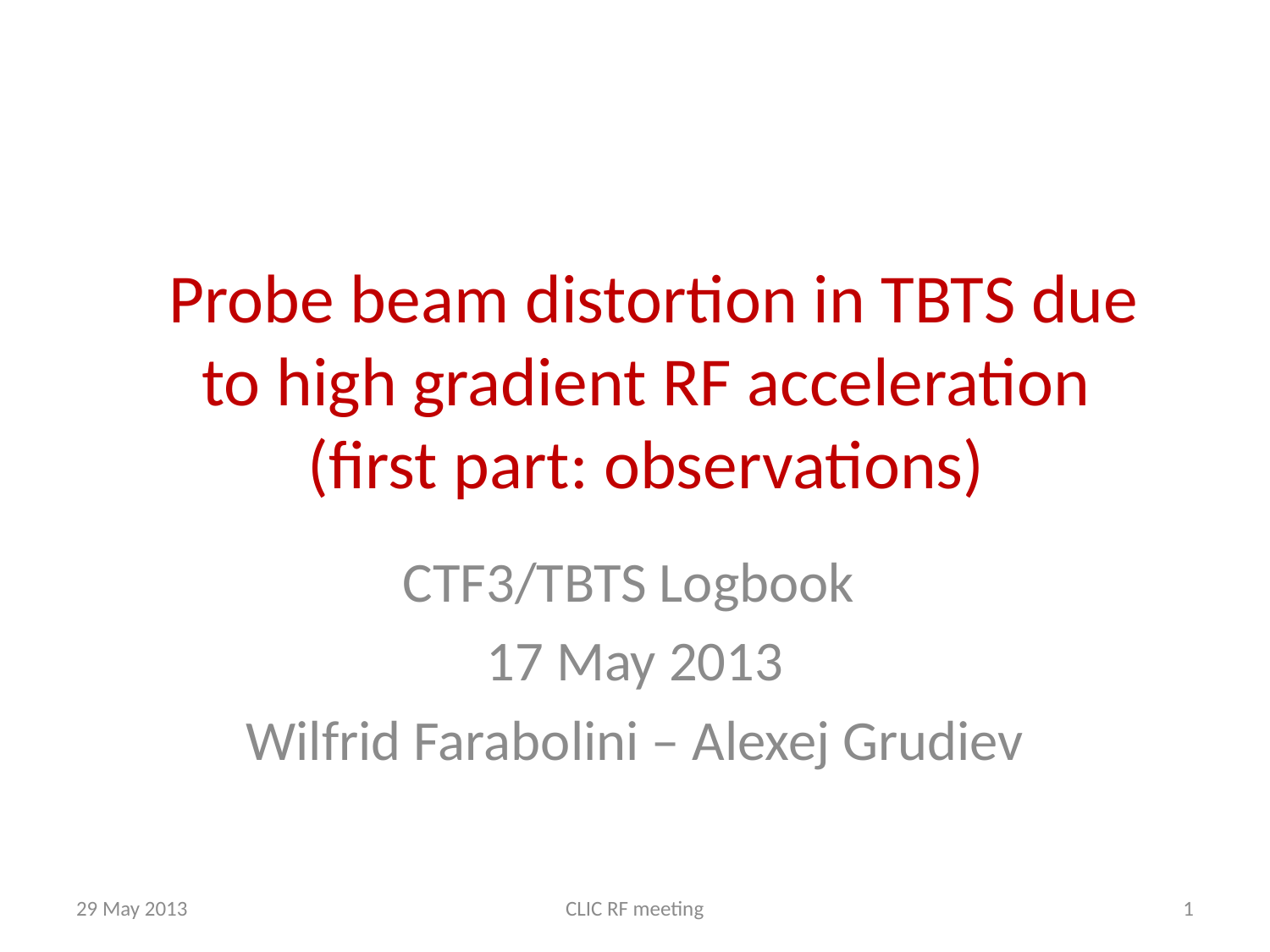

# Probe beam distortion in TBTS due to high gradient RF acceleration (first part: observations)
CTF3/TBTS Logbook
17 May 2013
Wilfrid Farabolini – Alexej Grudiev
29 May 2013
CLIC RF meeting
1